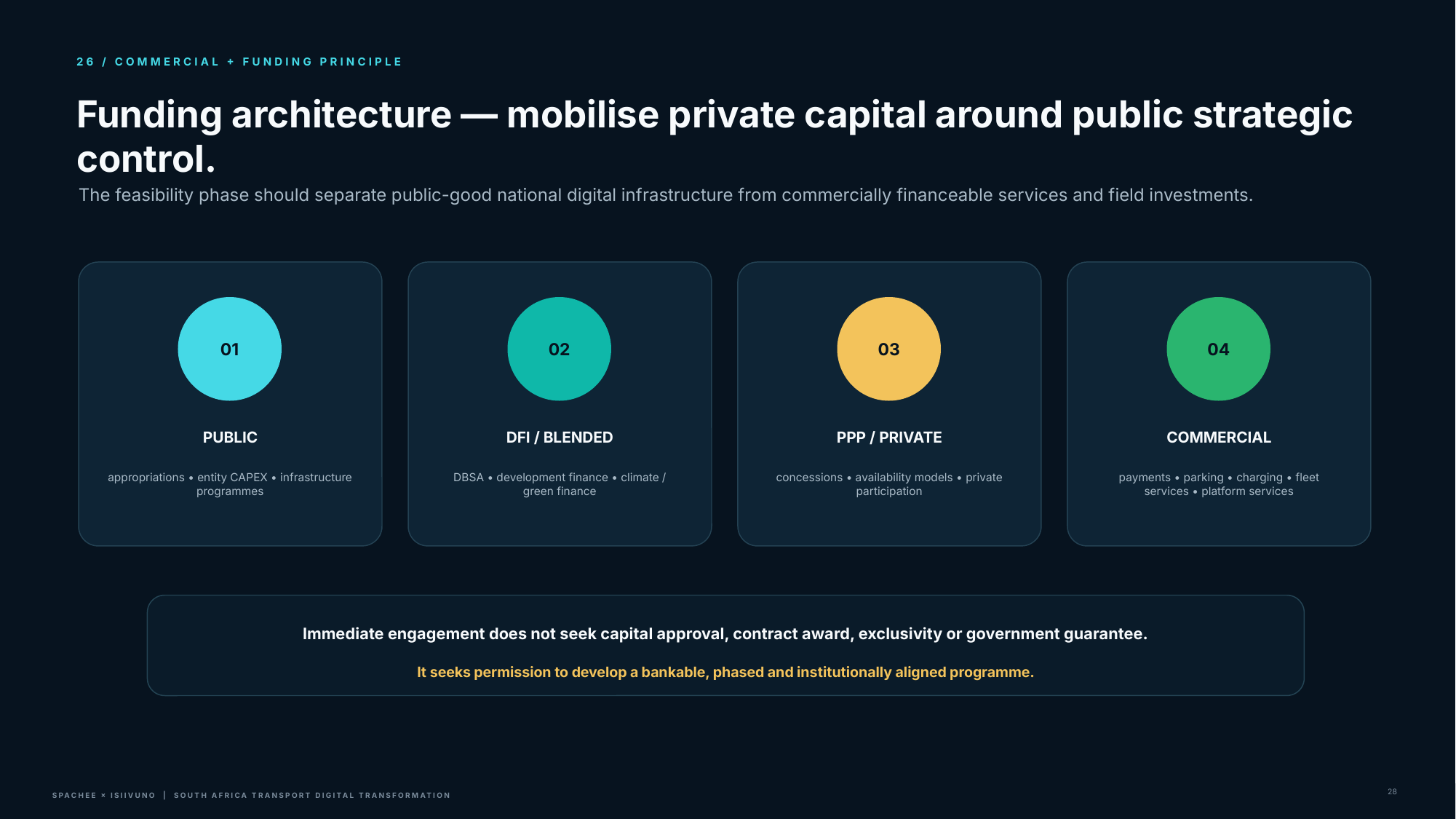

26 / COMMERCIAL + FUNDING PRINCIPLE
Funding architecture — mobilise private capital around public strategic control.
The feasibility phase should separate public-good national digital infrastructure from commercially financeable services and field investments.

01

02

03

04
PUBLIC
DFI / BLENDED
PPP / PRIVATE
COMMERCIAL
appropriations • entity CAPEX • infrastructure programmes
DBSA • development finance • climate / green finance
concessions • availability models • private participation
payments • parking • charging • fleet services • platform services

Immediate engagement does not seek capital approval, contract award, exclusivity or government guarantee.
It seeks permission to develop a bankable, phased and institutionally aligned programme.
28